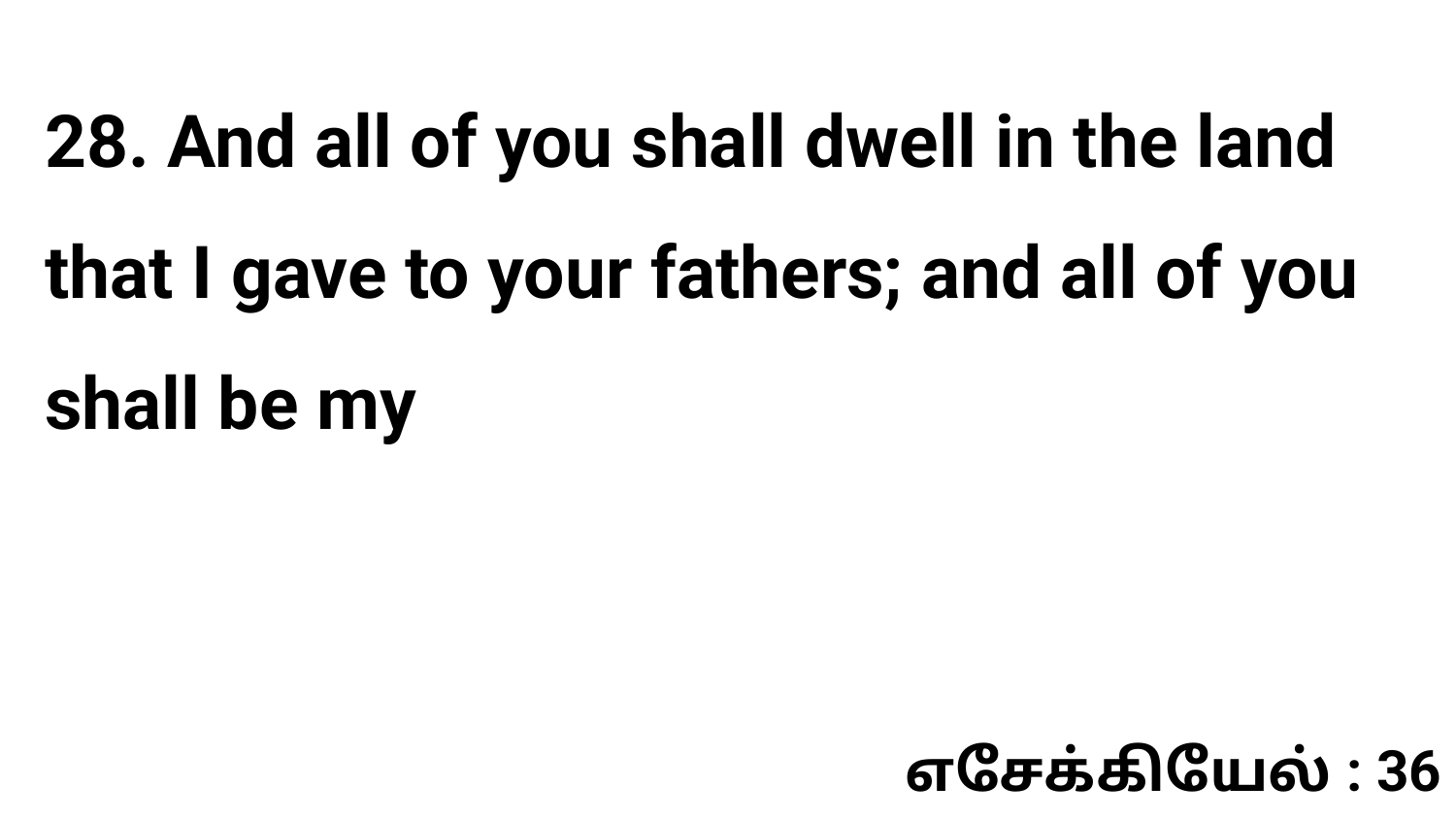

28. And all of you shall dwell in the land that I gave to your fathers; and all of you shall be my
எசேக்கியேல் : 36